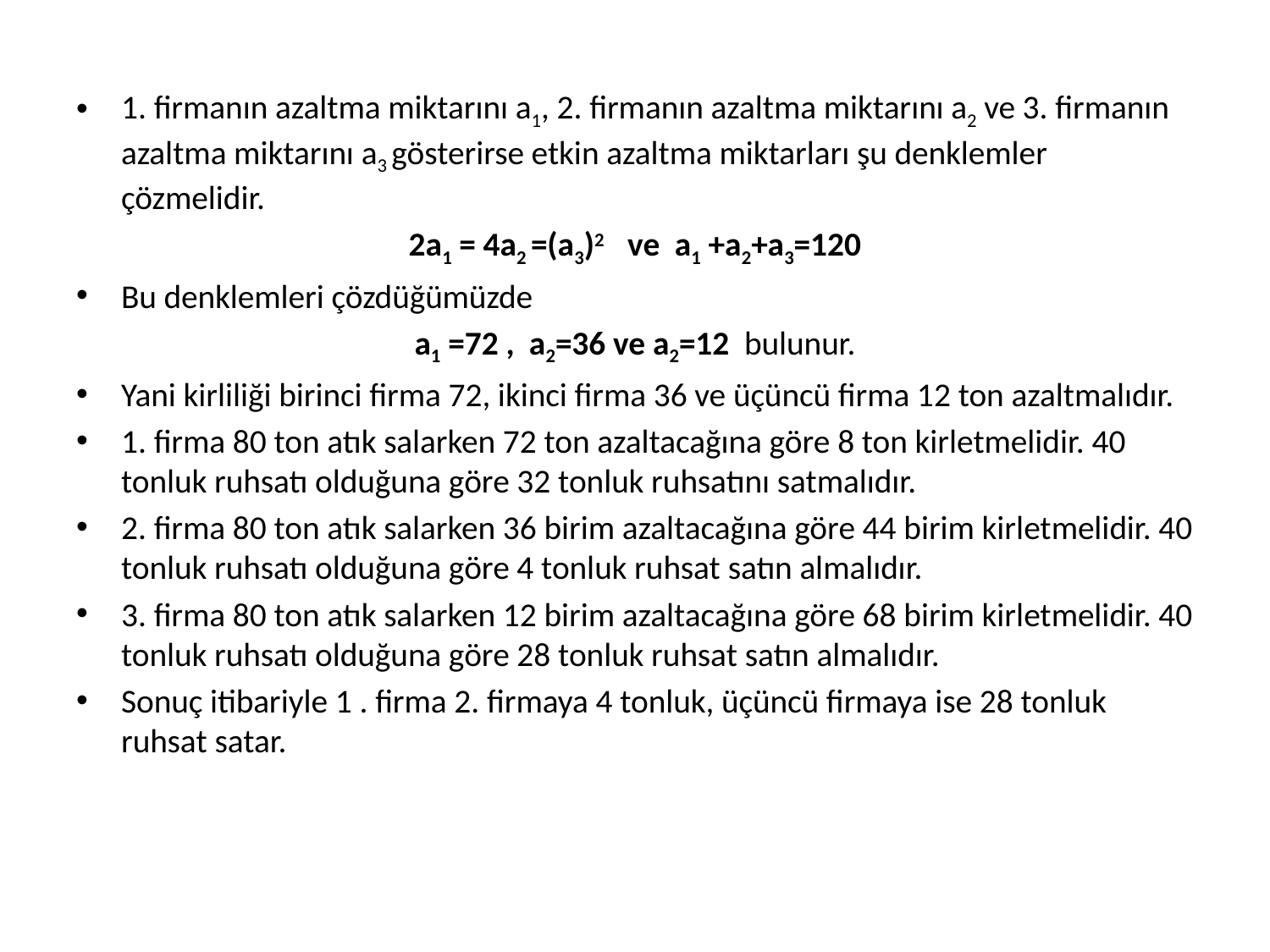

1. firmanın azaltma miktarını a1, 2. firmanın azaltma miktarını a2 ve 3. firmanın azaltma miktarını a3 gösterirse etkin azaltma miktarları şu denklemler çözmelidir.
2a1 = 4a2 =(a3)2    ve  a1 +a2+a3=120
Bu denklemleri çözdüğümüzde
a1 =72 ,  a2=36 ve a2=12  bulunur.
Yani kirliliği birinci firma 72, ikinci firma 36 ve üçüncü firma 12 ton azaltmalıdır.
1. firma 80 ton atık salarken 72 ton azaltacağına göre 8 ton kirletmelidir. 40 tonluk ruhsatı olduğuna göre 32 tonluk ruhsatını satmalıdır.
2. firma 80 ton atık salarken 36 birim azaltacağına göre 44 birim kirletmelidir. 40 tonluk ruhsatı olduğuna göre 4 tonluk ruhsat satın almalıdır.
3. firma 80 ton atık salarken 12 birim azaltacağına göre 68 birim kirletmelidir. 40 tonluk ruhsatı olduğuna göre 28 tonluk ruhsat satın almalıdır.
Sonuç itibariyle 1 . firma 2. firmaya 4 tonluk, üçüncü firmaya ise 28 tonluk ruhsat satar.